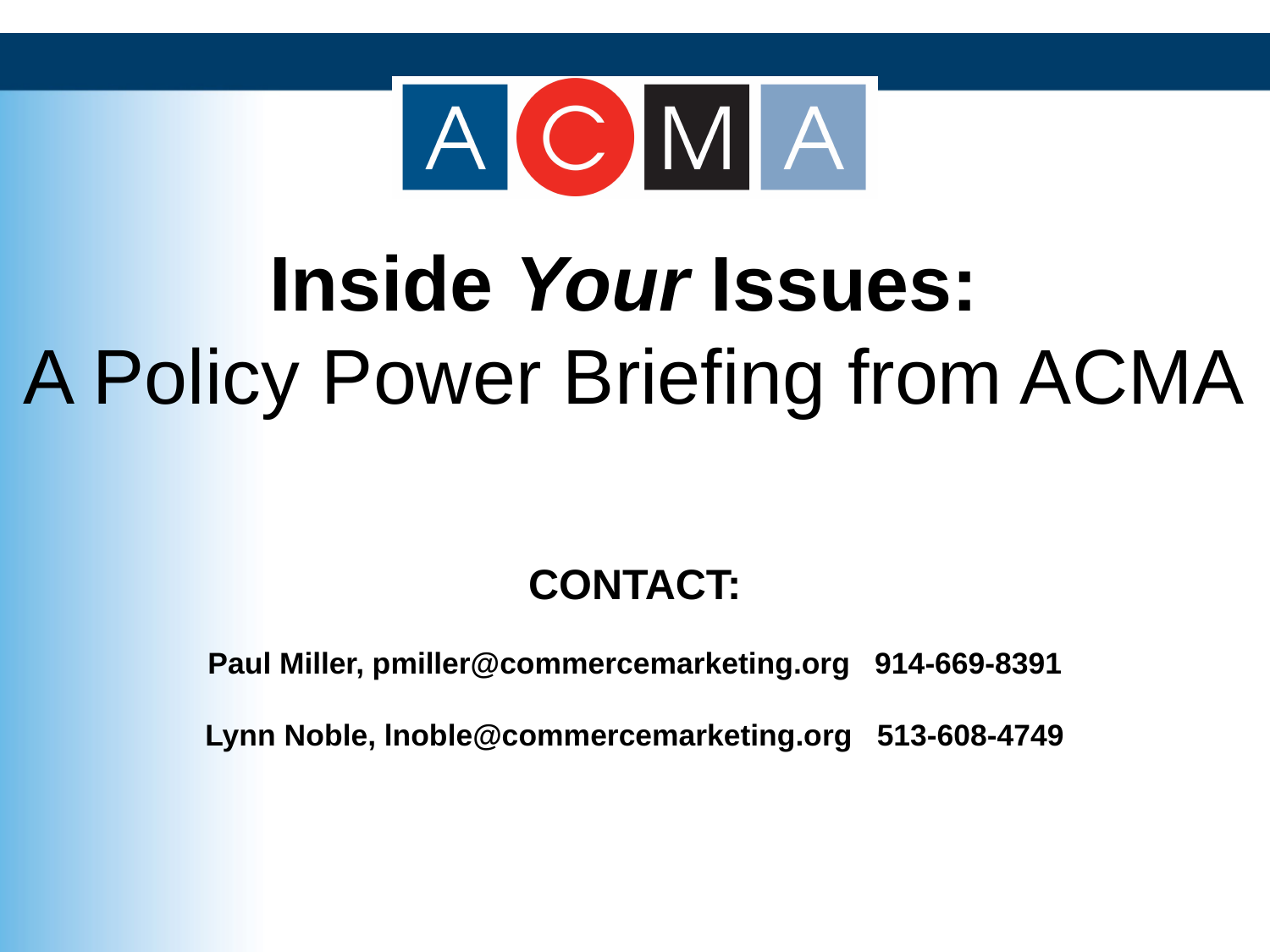

Inside Your Issues:
A Policy Power Briefing from ACMA
CONTACT:

Paul Miller, pmiller@commercemarketing.org   914-669-8391

Lynn Noble, lnoble@commercemarketing.org   513-608-4749